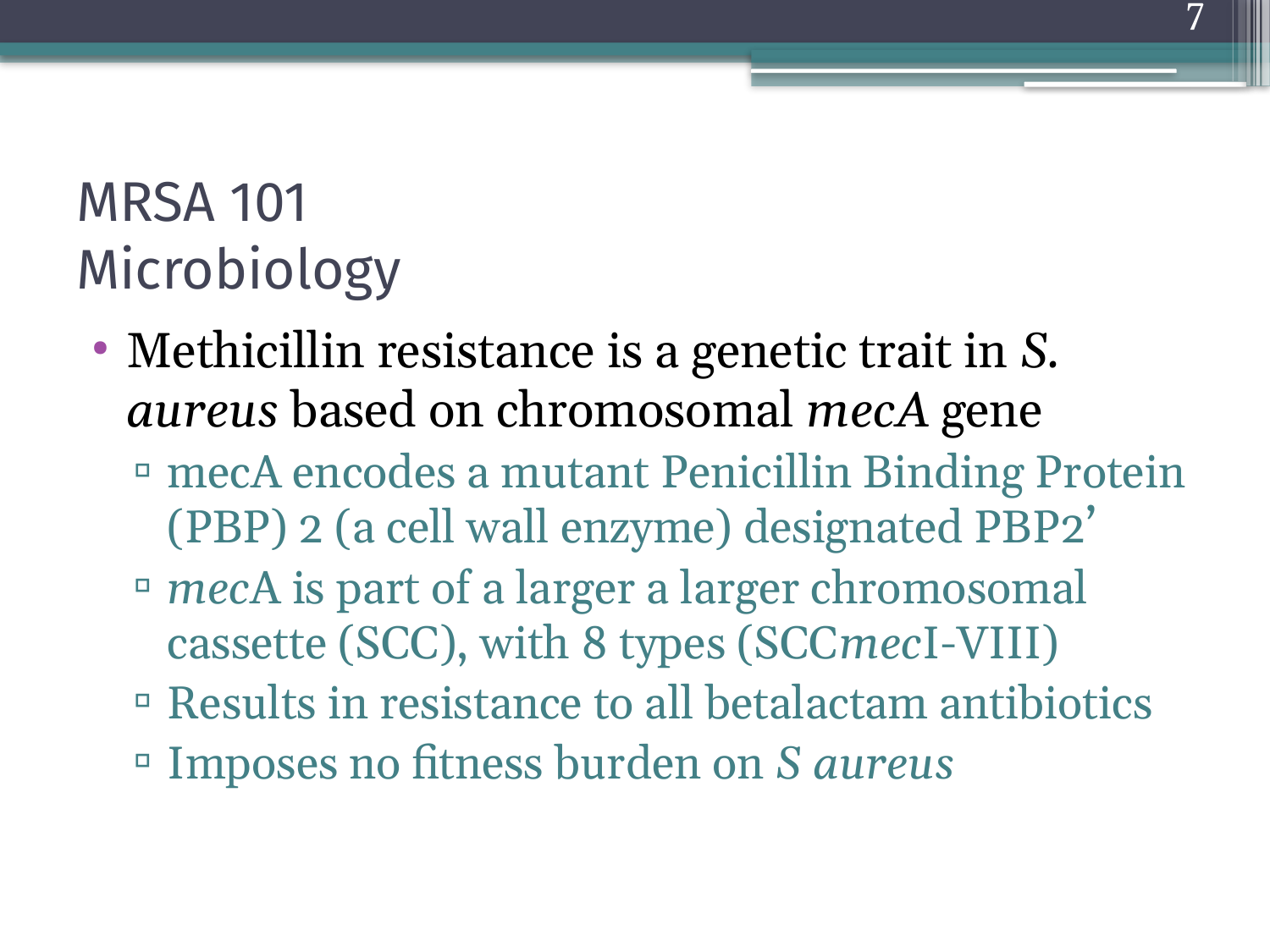

7
# MRSA 101 Microbiology
Methicillin resistance is a genetic trait in S. aureus based on chromosomal mecA gene
mecA encodes a mutant Penicillin Binding Protein (PBP) 2 (a cell wall enzyme) designated PBP2’
mecA is part of a larger a larger chromosomal cassette (SCC), with 8 types (SCCmecI-VIII)
Results in resistance to all betalactam antibiotics
Imposes no fitness burden on S aureus